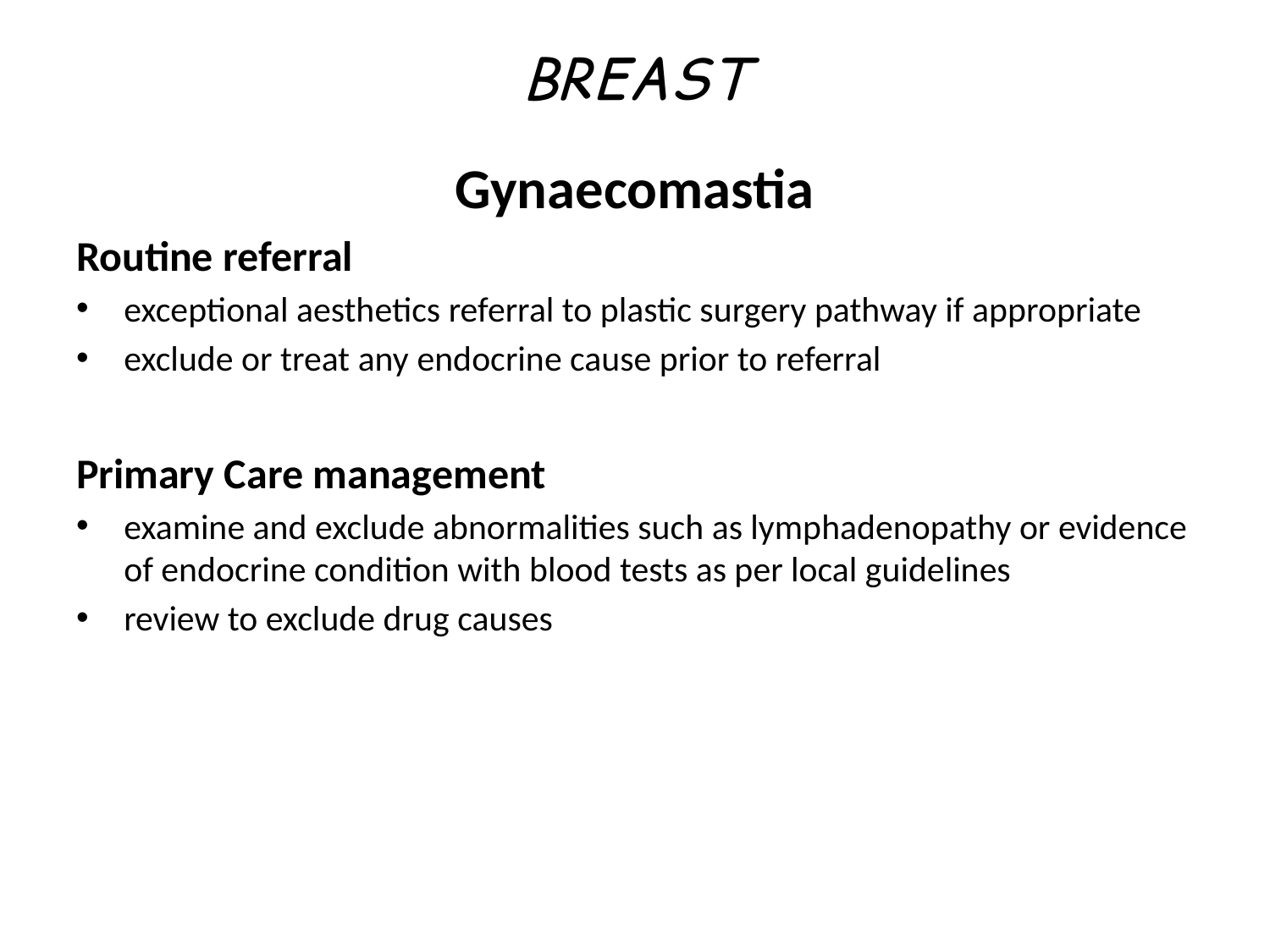

# BREAST
Gynaecomastia
Routine referral
exceptional aesthetics referral to plastic surgery pathway if appropriate
exclude or treat any endocrine cause prior to referral

Primary Care management
examine and exclude abnormalities such as lymphadenopathy or evidence of endocrine condition with blood tests as per local guidelines
review to exclude drug causes